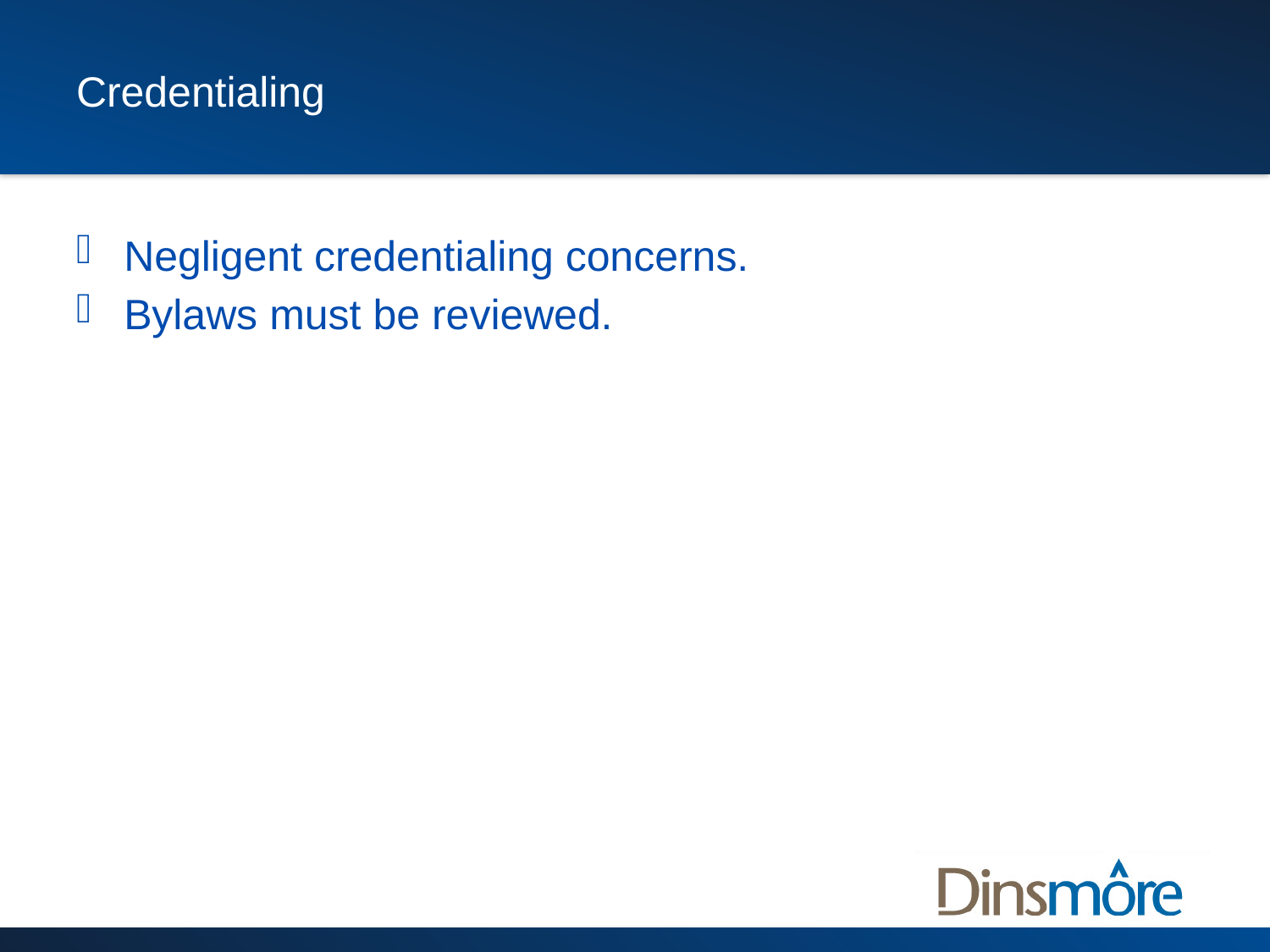

# Credentialing
Negligent credentialing concerns.
Bylaws must be reviewed.